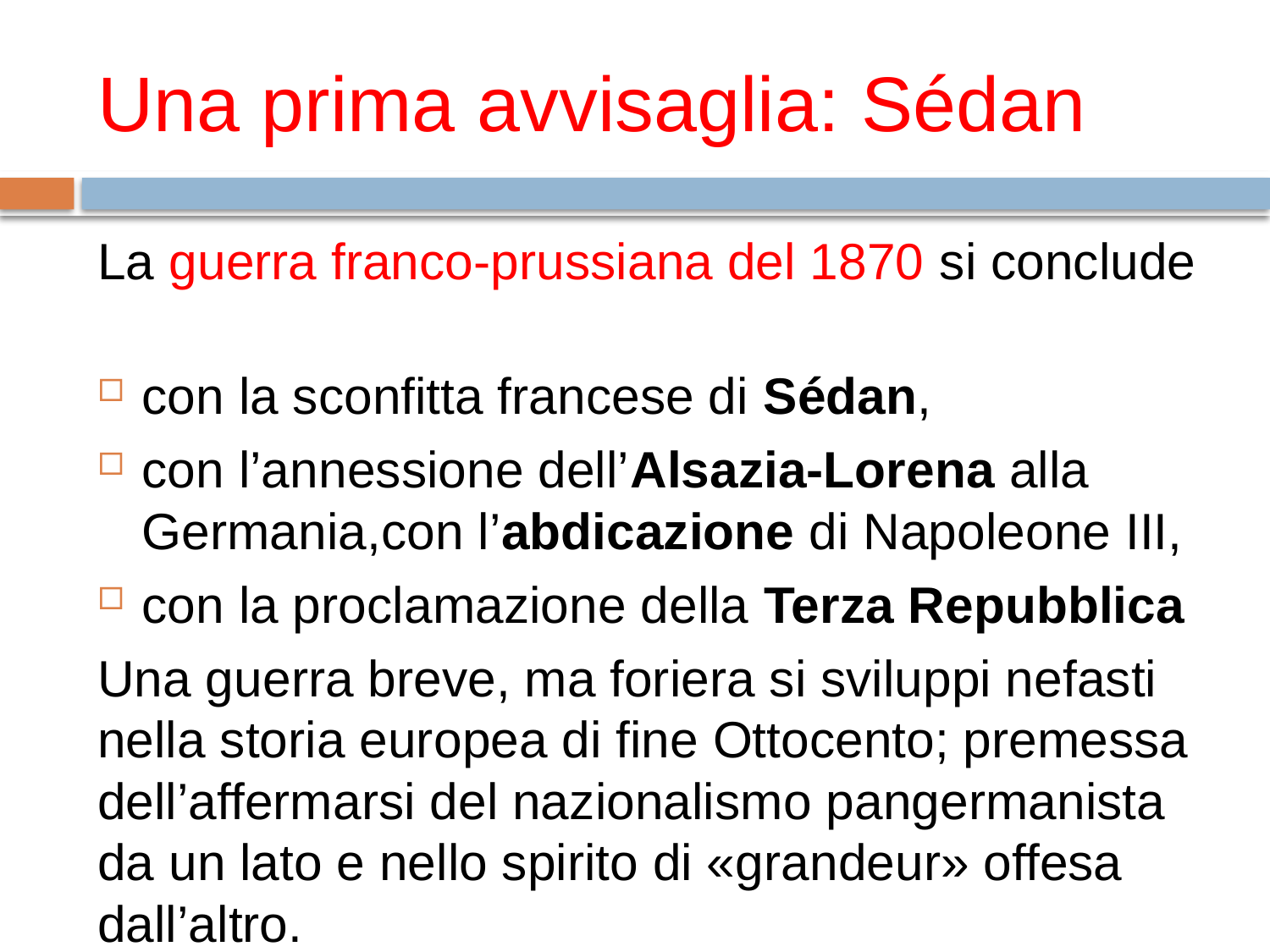

# Una prima avvisaglia: Sédan
La guerra franco-prussiana del 1870 si conclude
con la sconfitta francese di Sédan,
con l’annessione dell’Alsazia-Lorena alla Germania,con l’abdicazione di Napoleone III,
con la proclamazione della Terza Repubblica
Una guerra breve, ma foriera si sviluppi nefasti nella storia europea di fine Ottocento; premessa dell’affermarsi del nazionalismo pangermanista da un lato e nello spirito di «grandeur» offesa dall’altro.